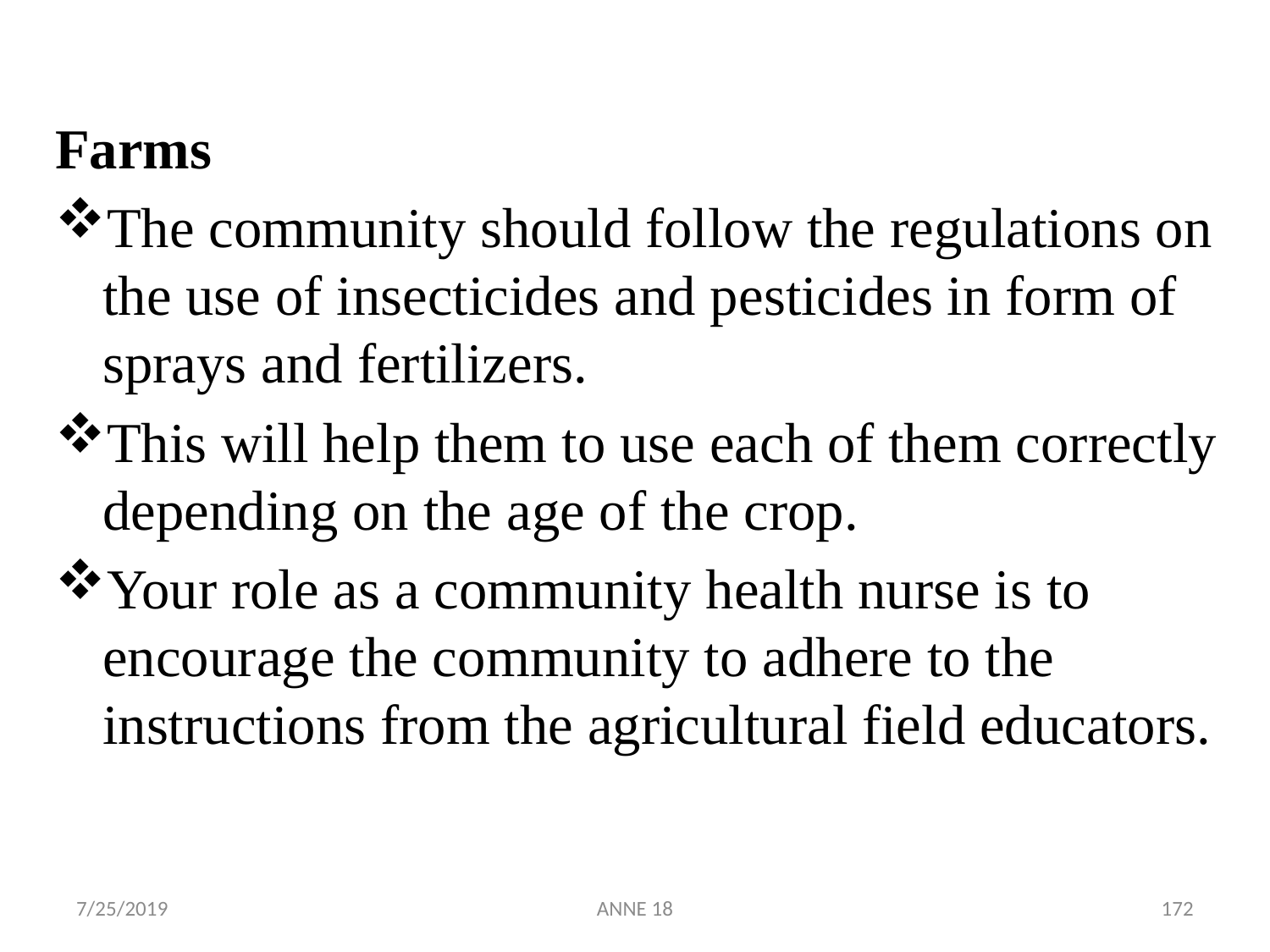

Farms
The community should follow the regulations on the use of insecticides and pesticides in form of sprays and fertilizers.
This will help them to use each of them correctly depending on the age of the crop.
Your role as a community health nurse is to encourage the community to adhere to the instructions from the agricultural field educators.
7/25/2019
ANNE 18
172